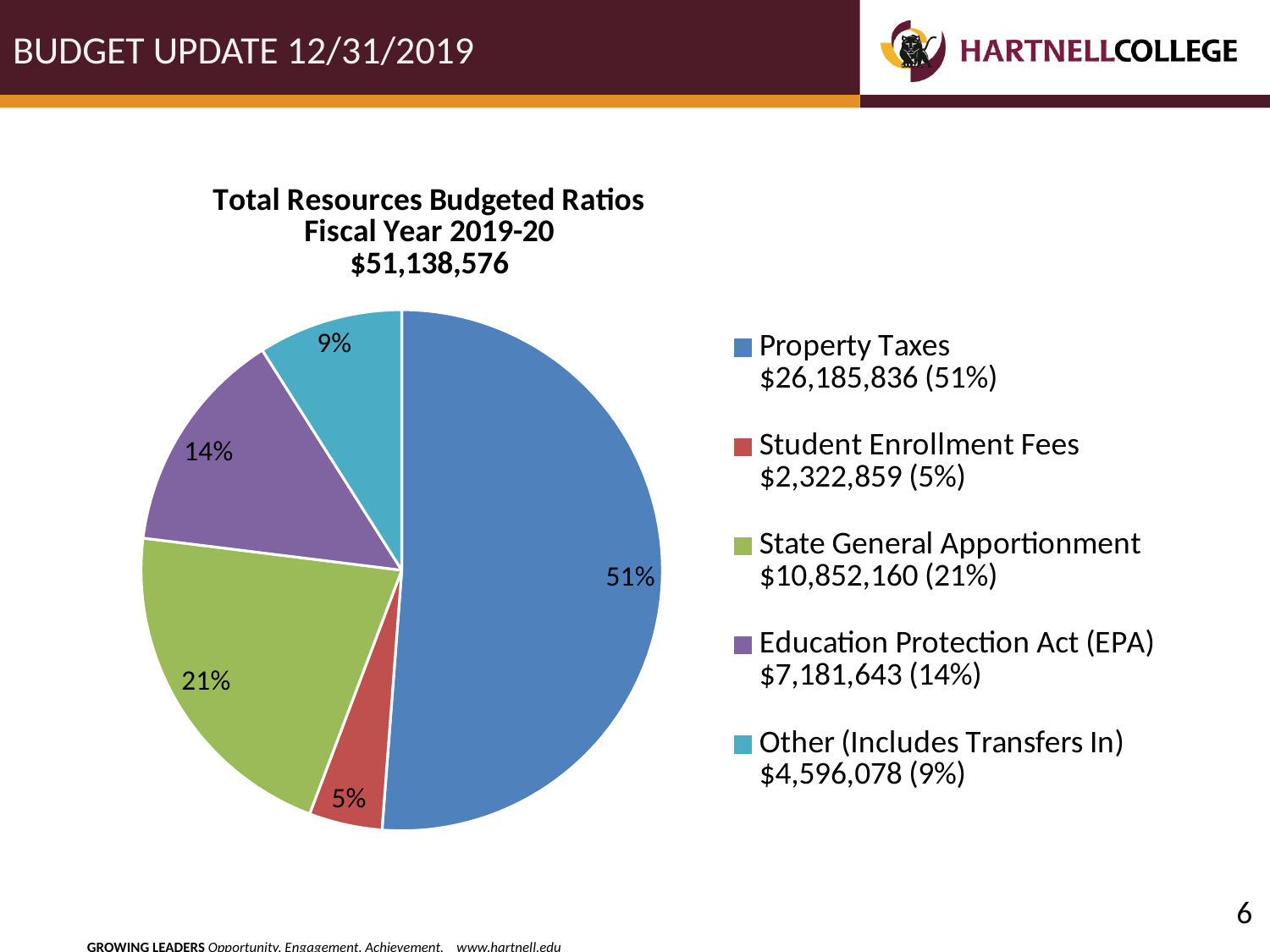

BUDGET UPDATE 12/31/2019

### Chart: Total Resources Budgeted Ratios
Fiscal Year 2019-20
$51,138,576

| Category |  |
|---|---|
| Property Taxes                        $26,185,836 (51%) | 0.5120564170578391 |
| Student Enrollment Fees   $2,322,859 (5%) | 0.045422833048773203 |
| State General Apportionment   $10,852,160 (21%) | 0.2122108366881393 |
| Education Protection Act (EPA)   $7,181,643 (14%) | 0.1404349428892975 |
| Other (Includes Transfers In)   $4,596,078 (9%) | 0.08987497031595092 |
6